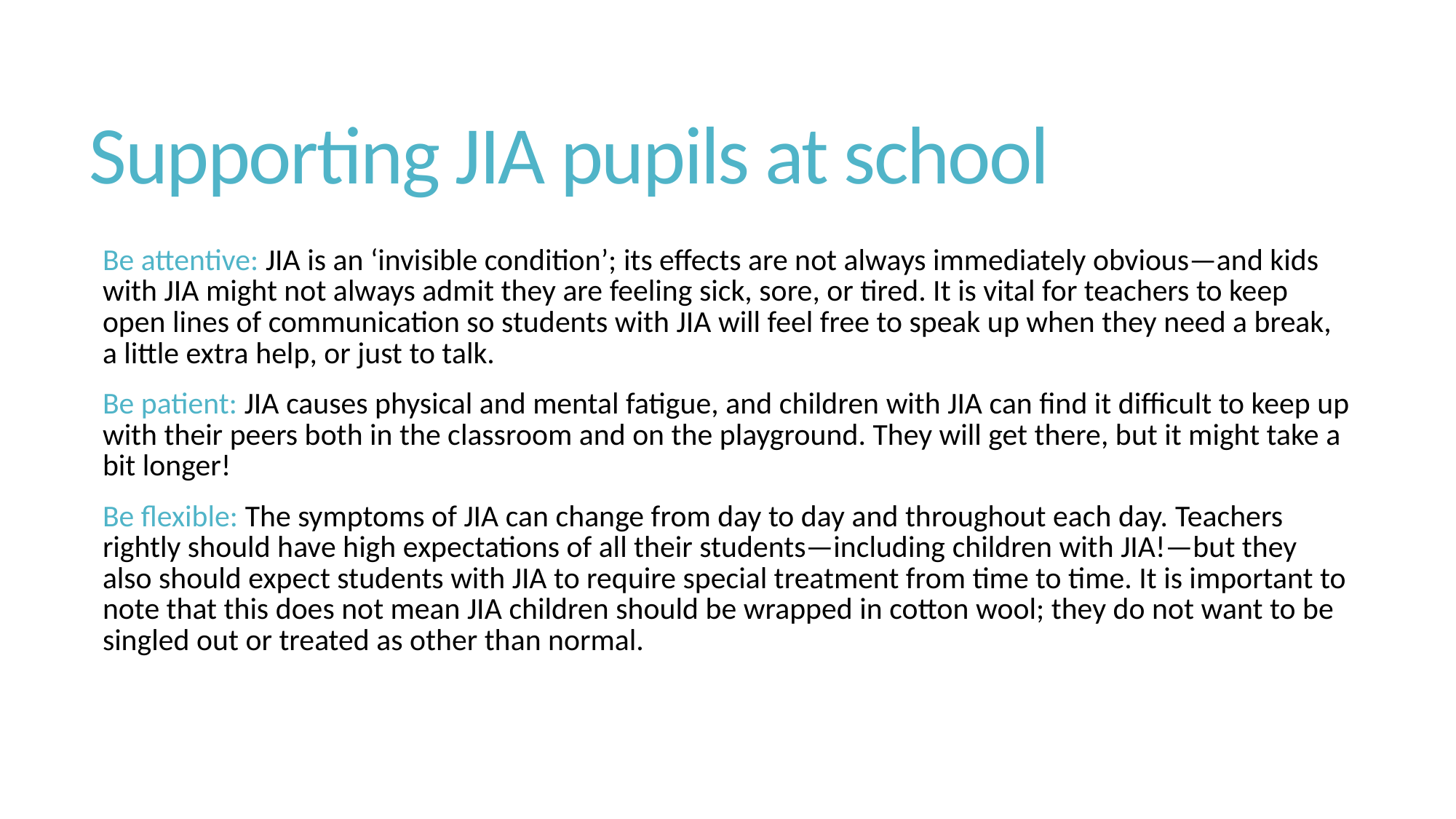

# Supporting JIA pupils at school
Be attentive: JIA is an ‘invisible condition’; its effects are not always immediately obvious—and kids with JIA might not always admit they are feeling sick, sore, or tired. It is vital for teachers to keep open lines of communication so students with JIA will feel free to speak up when they need a break, a little extra help, or just to talk.
Be patient: JIA causes physical and mental fatigue, and children with JIA can find it difficult to keep up with their peers both in the classroom and on the playground. They will get there, but it might take a bit longer!
Be flexible: The symptoms of JIA can change from day to day and throughout each day. Teachers rightly should have high expectations of all their students—including children with JIA!—but they also should expect students with JIA to require special treatment from time to time. It is important to note that this does not mean JIA children should be wrapped in cotton wool; they do not want to be singled out or treated as other than normal.